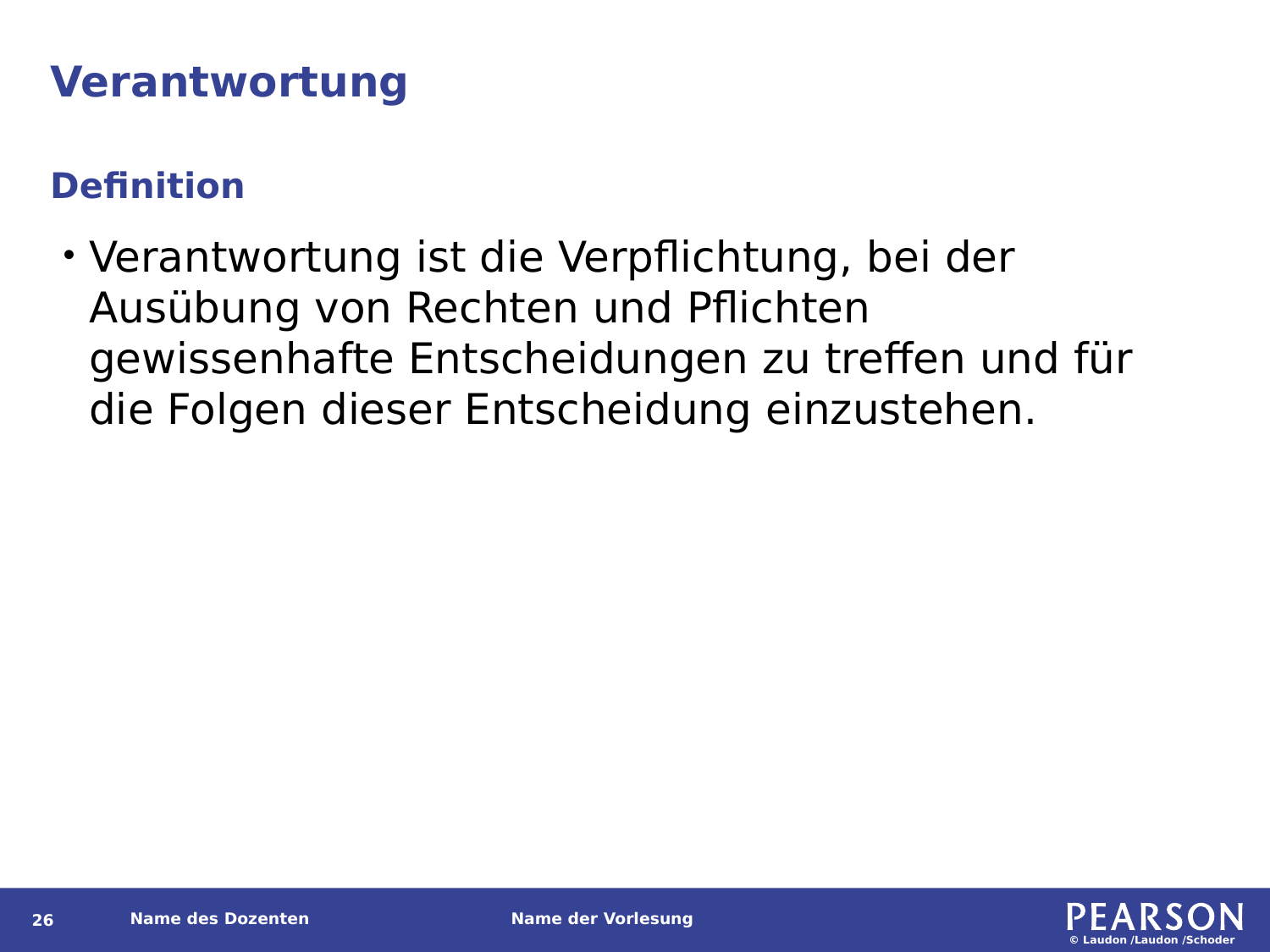

# Verantwortung
Definition
Verantwortung ist die Verpflichtung, bei der Ausübung von Rechten und Pflichten gewissenhafte Entscheidungen zu treffen und für die Folgen dieser Entscheidung einzustehen.
26